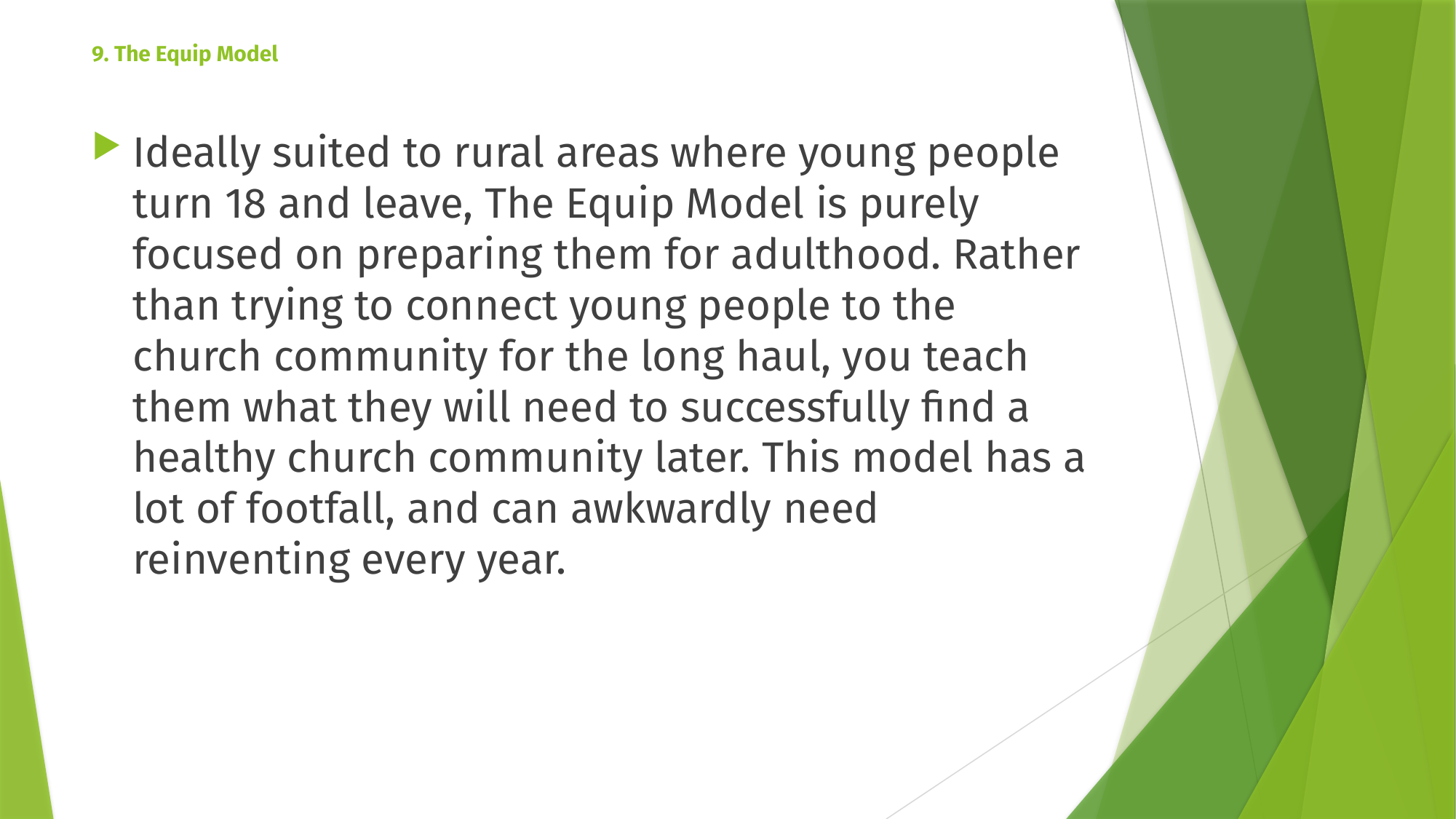

# 9. The Equip Model
Ideally suited to rural areas where young people turn 18 and leave, The Equip Model is purely focused on preparing them for adulthood. Rather than trying to connect young people to the church community for the long haul, you teach them what they will need to successfully find a healthy church community later. This model has a lot of footfall, and can awkwardly need reinventing every year.